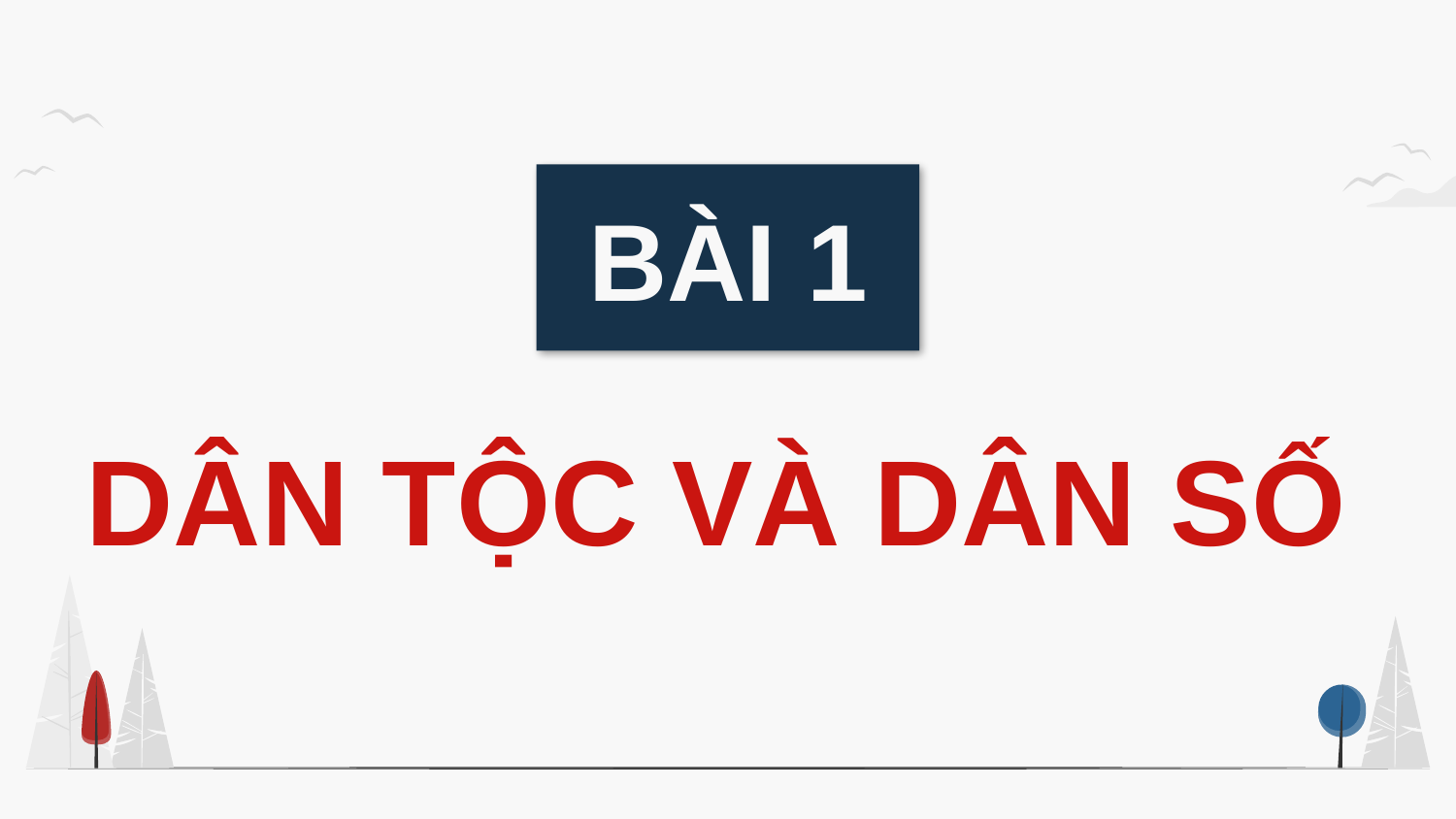

BÀI 1
DÂN TỘC VÀ DÂN SỐ